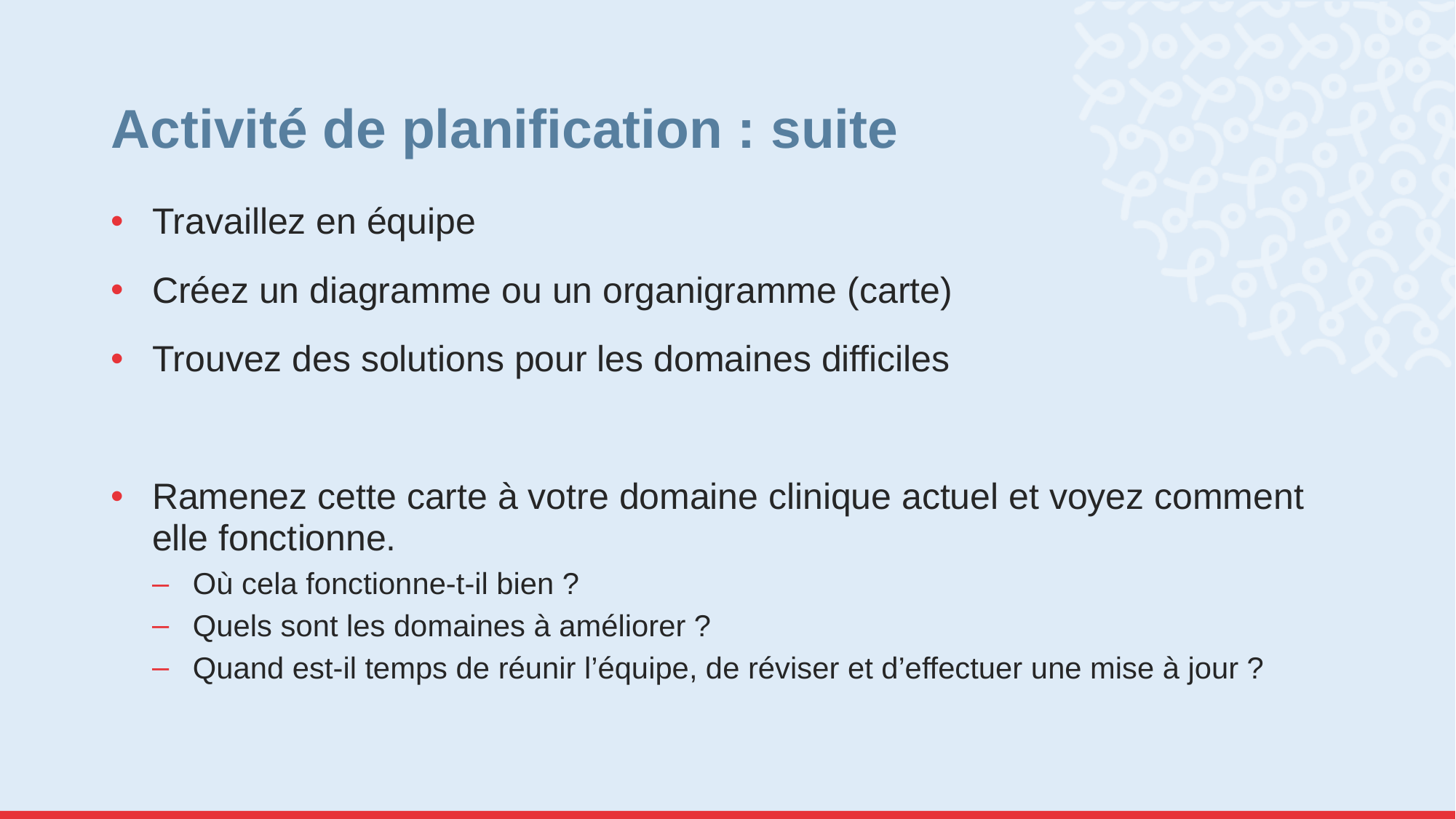

# Activité de planification : suite
Travaillez en équipe
Créez un diagramme ou un organigramme (carte)
Trouvez des solutions pour les domaines difficiles

Ramenez cette carte à votre domaine clinique actuel et voyez comment elle fonctionne.
Où cela fonctionne-t-il bien ?
Quels sont les domaines à améliorer ?
Quand est-il temps de réunir l’équipe, de réviser et d’effectuer une mise à jour ?